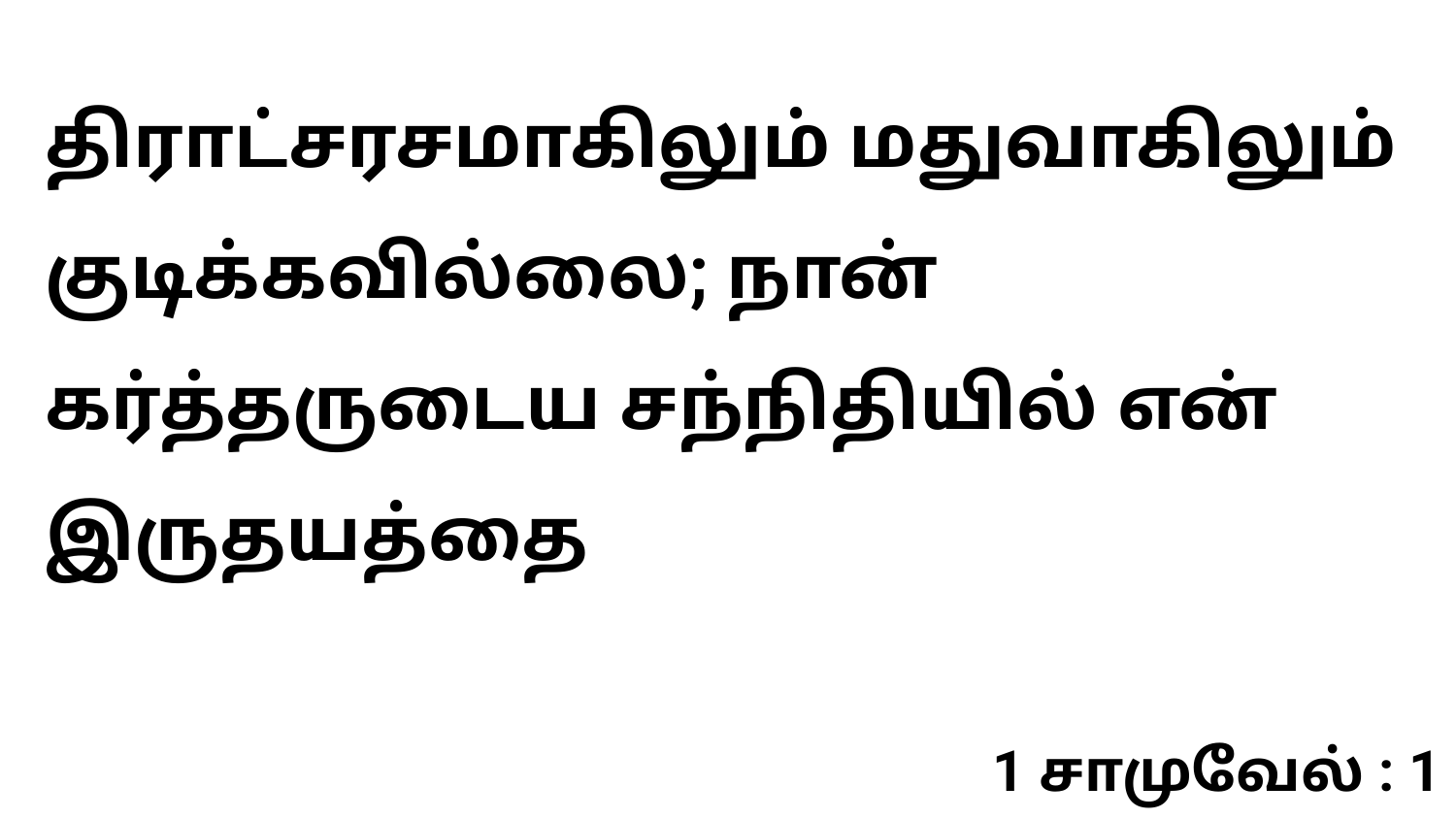

திராட்சரசமாகிலும் மதுவாகிலும் குடிக்கவில்லை; நான் கர்த்தருடைய சந்நிதியில் என் இருதயத்தை
1 சாமுவேல் : 1